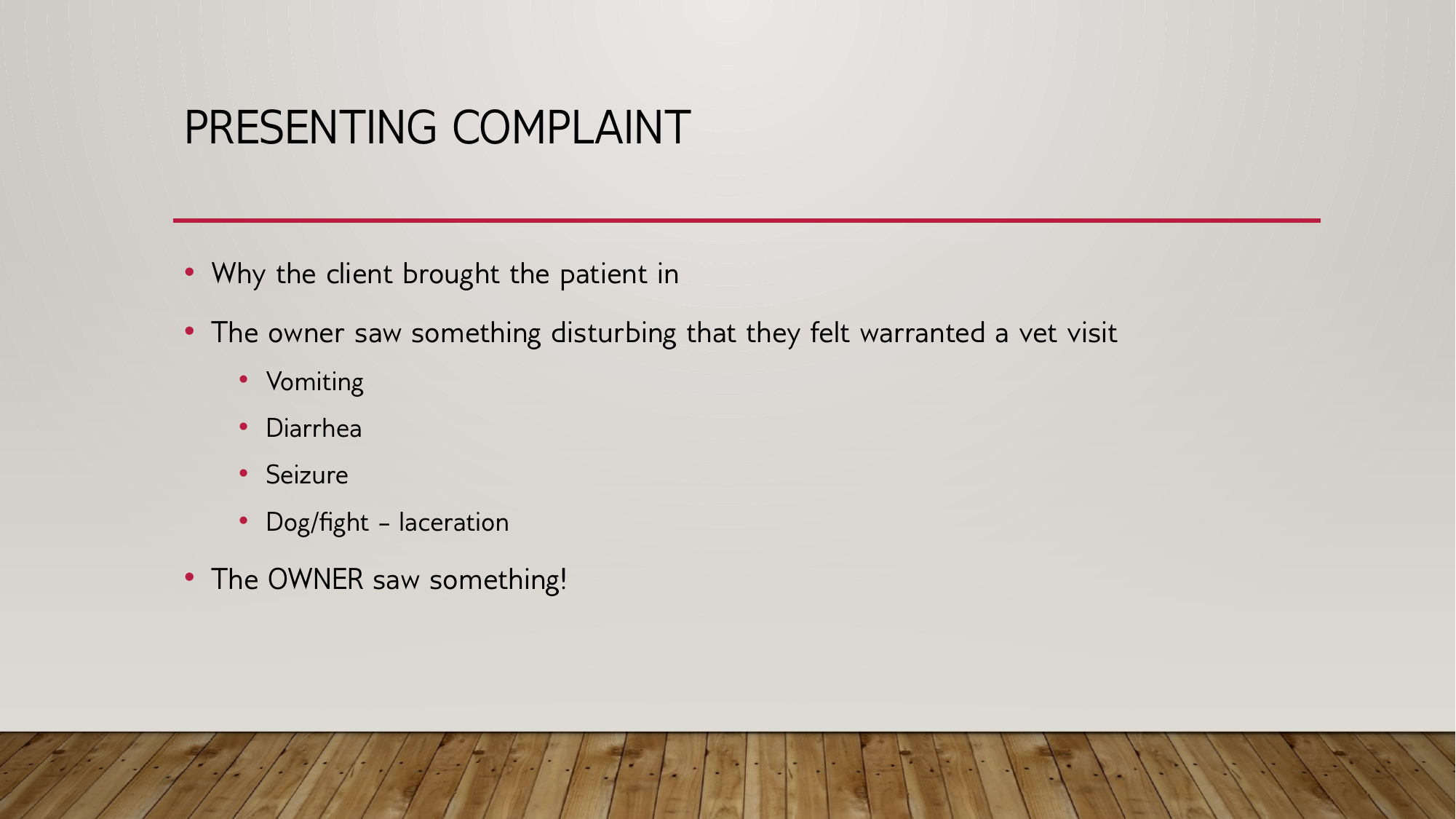

# Presenting complaint
Why the client brought the patient in
The owner saw something disturbing that they felt warranted a vet visit
Vomiting
Diarrhea
Seizure
Dog/fight – laceration
The OWNER saw something!